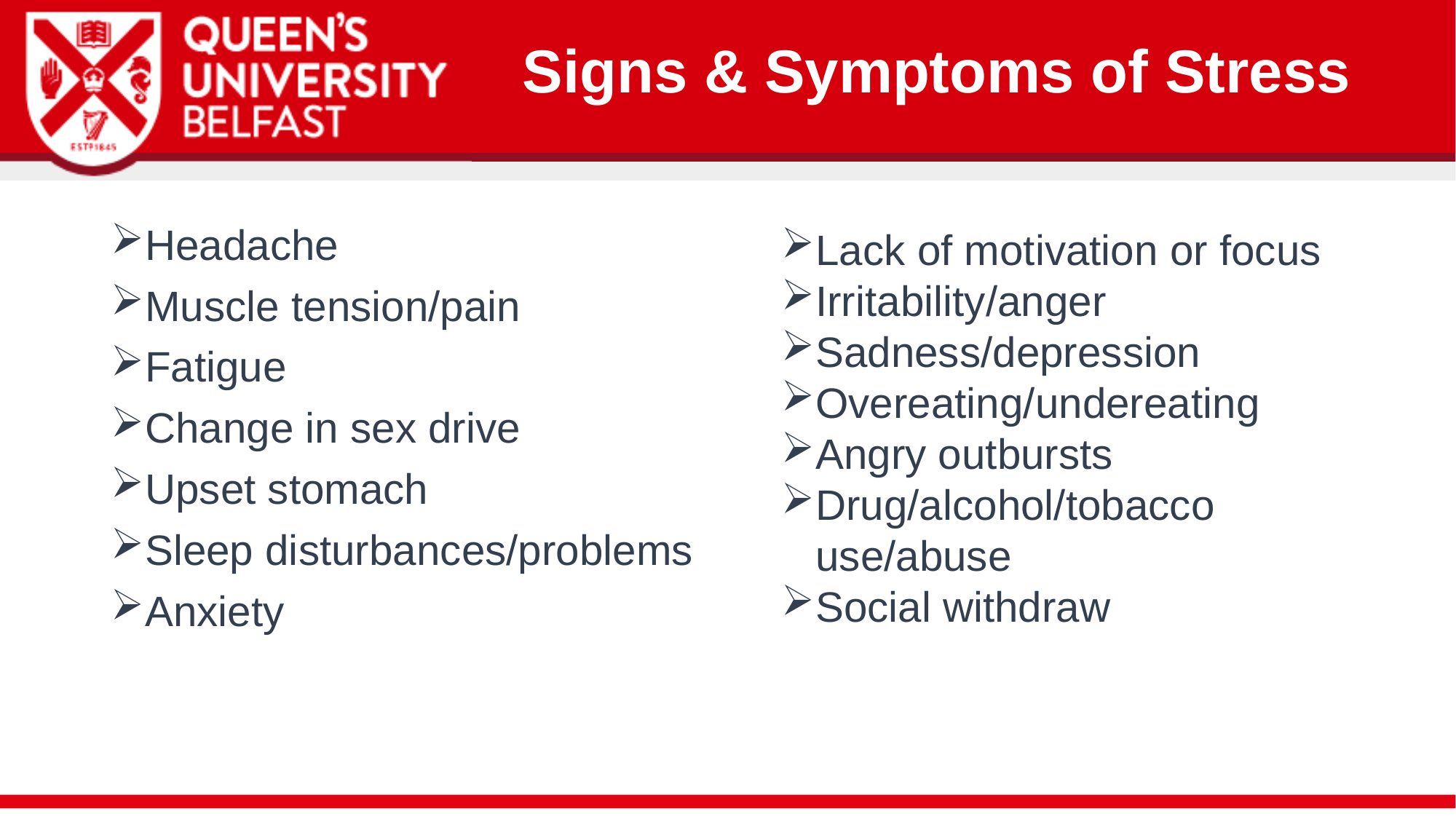

# Signs & Symptoms of Stress
Lack of motivation or focus
Irritability/anger
Sadness/depression
Overeating/undereating
Angry outbursts
Drug/alcohol/tobacco use/abuse
Social withdraw
Headache
Muscle tension/pain
Fatigue
Change in sex drive
Upset stomach
Sleep disturbances/problems
Anxiety